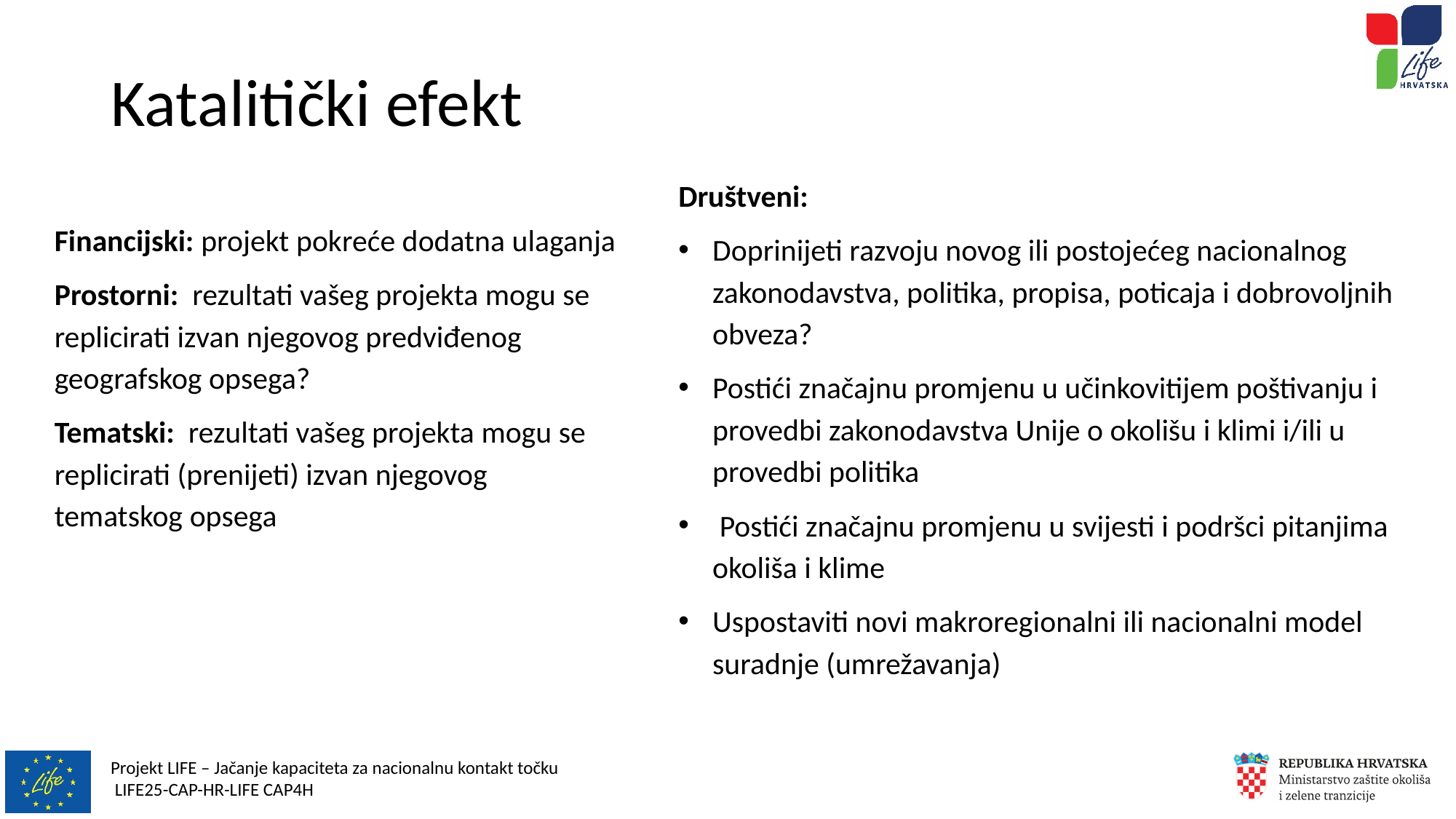

# Katalitički efekt
Društveni:
Doprinijeti razvoju novog ili postojećeg nacionalnog zakonodavstva, politika, propisa, poticaja i dobrovoljnih obveza?
Postići značajnu promjenu u učinkovitijem poštivanju i provedbi zakonodavstva Unije o okolišu i klimi i/ili u provedbi politika
 Postići značajnu promjenu u svijesti i podršci pitanjima okoliša i klime
Uspostaviti novi makroregionalni ili nacionalni model suradnje (umrežavanja)
Financijski: projekt pokreće dodatna ulaganja
Prostorni:  rezultati vašeg projekta mogu se replicirati izvan njegovog predviđenog geografskog opsega?
Tematski:  rezultati vašeg projekta mogu se replicirati (prenijeti) izvan njegovog tematskog opsega